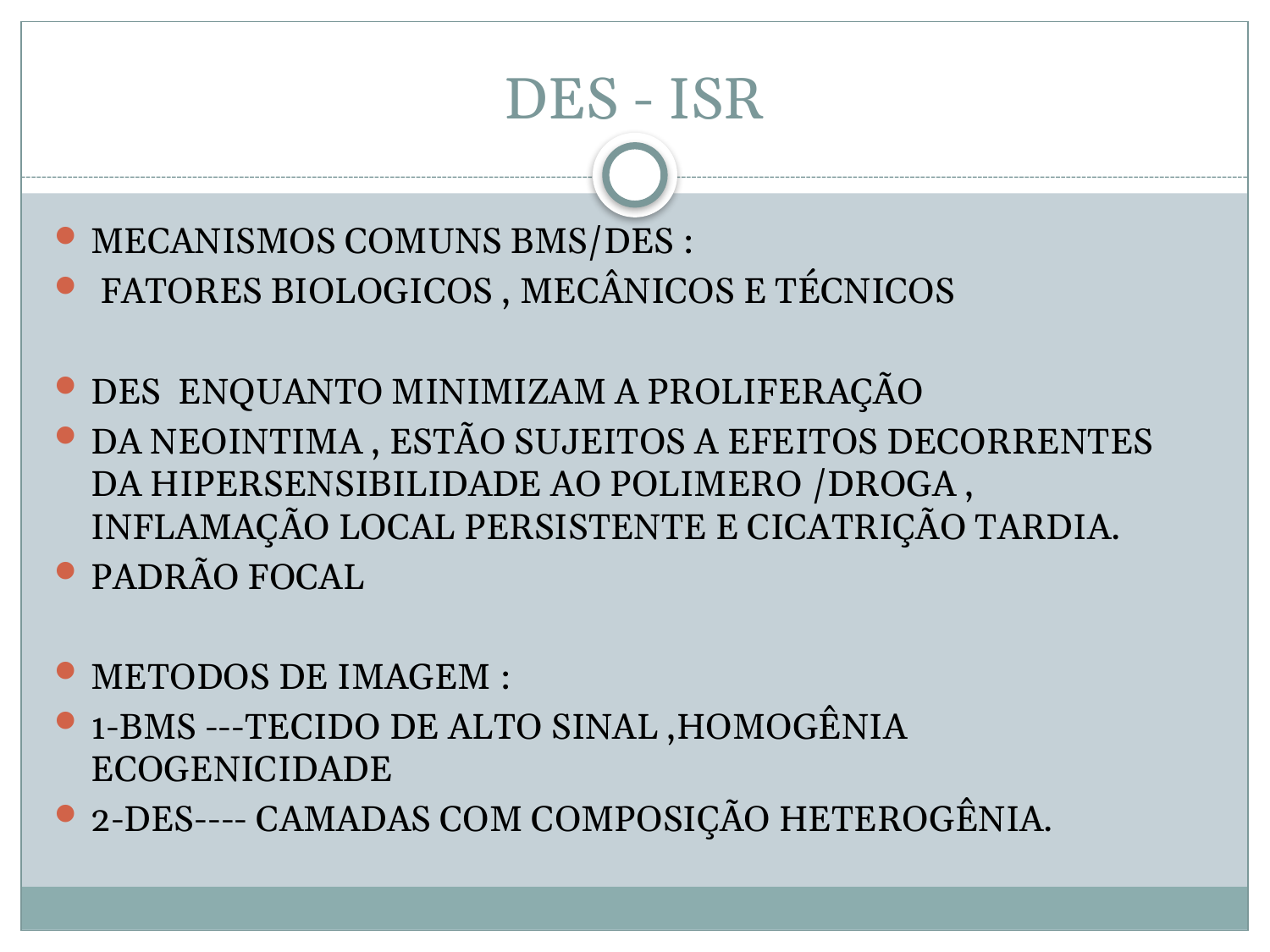

# DES - ISR
MECANISMOS COMUNS BMS/DES :
 FATORES BIOLOGICOS , MECÂNICOS E TÉCNICOS

DES  ENQUANTO MINIMIZAM A PROLIFERAÇÃO
DA NEOINTIMA , ESTÃO SUJEITOS A EFEITOS DECORRENTES DA HIPERSENSIBILIDADE AO POLIMERO /DROGA , INFLAMAÇÃO LOCAL PERSISTENTE E CICATRIÇÃO TARDIA.
PADRÃO FOCAL

METODOS DE IMAGEM :
1-BMS ---TECIDO DE ALTO SINAL ,HOMOGÊNIA ECOGENICIDADE
2-DES---- CAMADAS COM COMPOSIÇÃO HETEROGÊNIA.